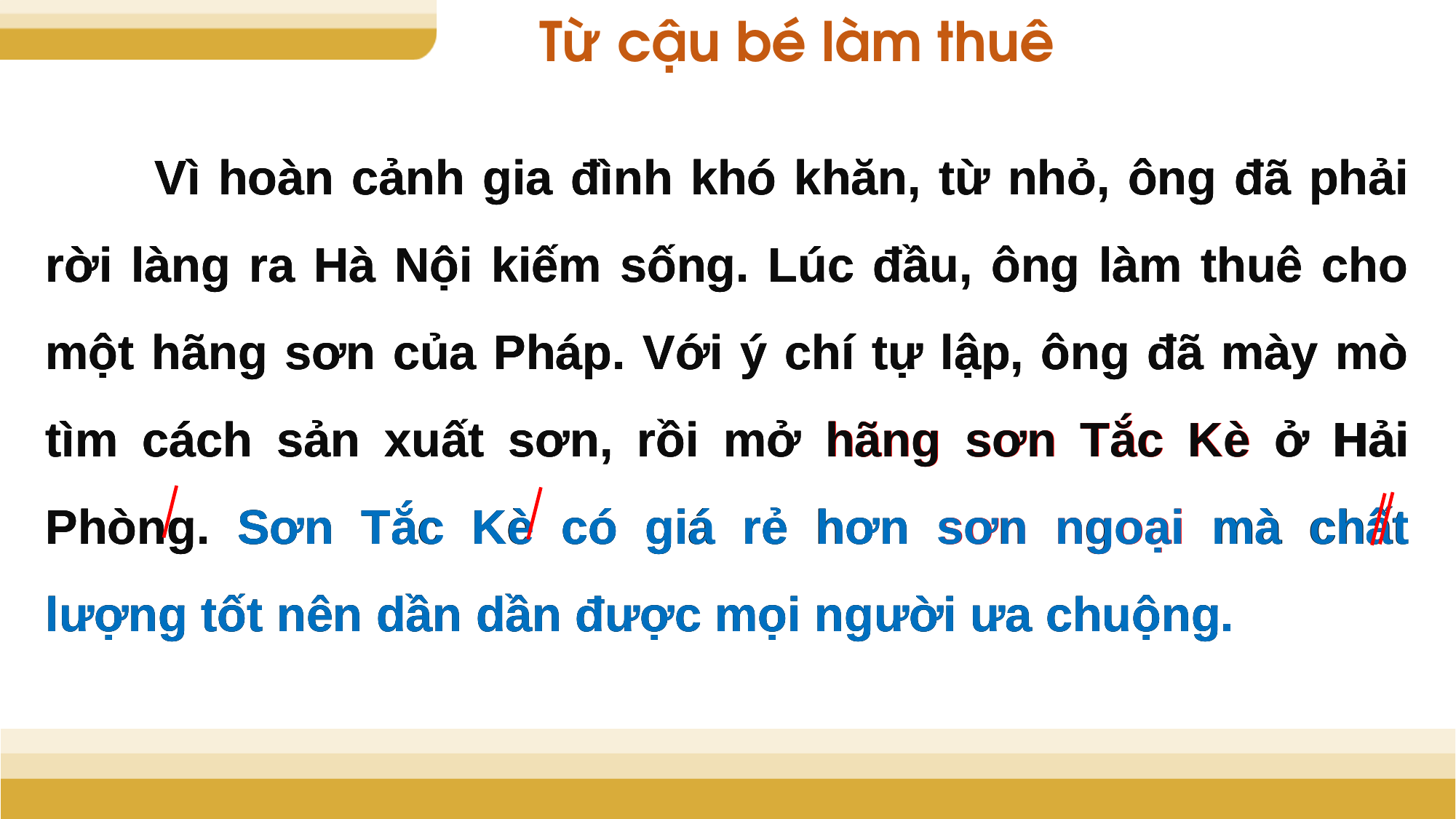

Từ cậu bé làm thuê
	Vì hoàn cảnh gia đình khó khăn, từ nhỏ, ông đã phải rời làng ra Hà Nội kiếm sống. Lúc đầu, ông làm thuê cho một hãng sơn của Pháp. Với ý chí tự lập, ông đã mày mò tìm cách sản xuất sơn, rồi mở hãng sơn Tắc Kè ở Hải Phòng. Sơn Tắc Kè có giá rẻ hơn sơn ngoại mà chất lượng tốt nên dần dần được mọi người ưa chuộng.
	Vì hoàn cảnh gia đình khó khăn, từ nhỏ, ông đã phải rời làng ra Hà Nội kiếm sống. Lúc đầu, ông làm thuê cho một hãng sơn của Pháp. Với ý chí tự lập, ông đã mày mò tìm cách sản xuất sơn, rồi mở hãng sơn Tắc Kè ở Hải Phòng. Sơn Tắc Kè có giá rẻ hơn sơn ngoại mà chất lượng tốt nên dần dần được mọi người ưa chuộng.
	Vì hoàn cảnh gia đình khó khăn, từ nhỏ, ông đã phải rời làng ra Hà Nội kiếm sống. Lúc đầu, ông làm thuê cho một hãng sơn của Pháp. Với ý chí tự lập, ông đã mày mò tìm cách sản xuất sơn, rồi mở hãng sơn Tắc Kè ở Hải Phòng. Sơn Tắc Kè có giá rẻ hơn sơn ngoại mà chất lượng tốt nên dần dần được mọi người ưa chuộng.